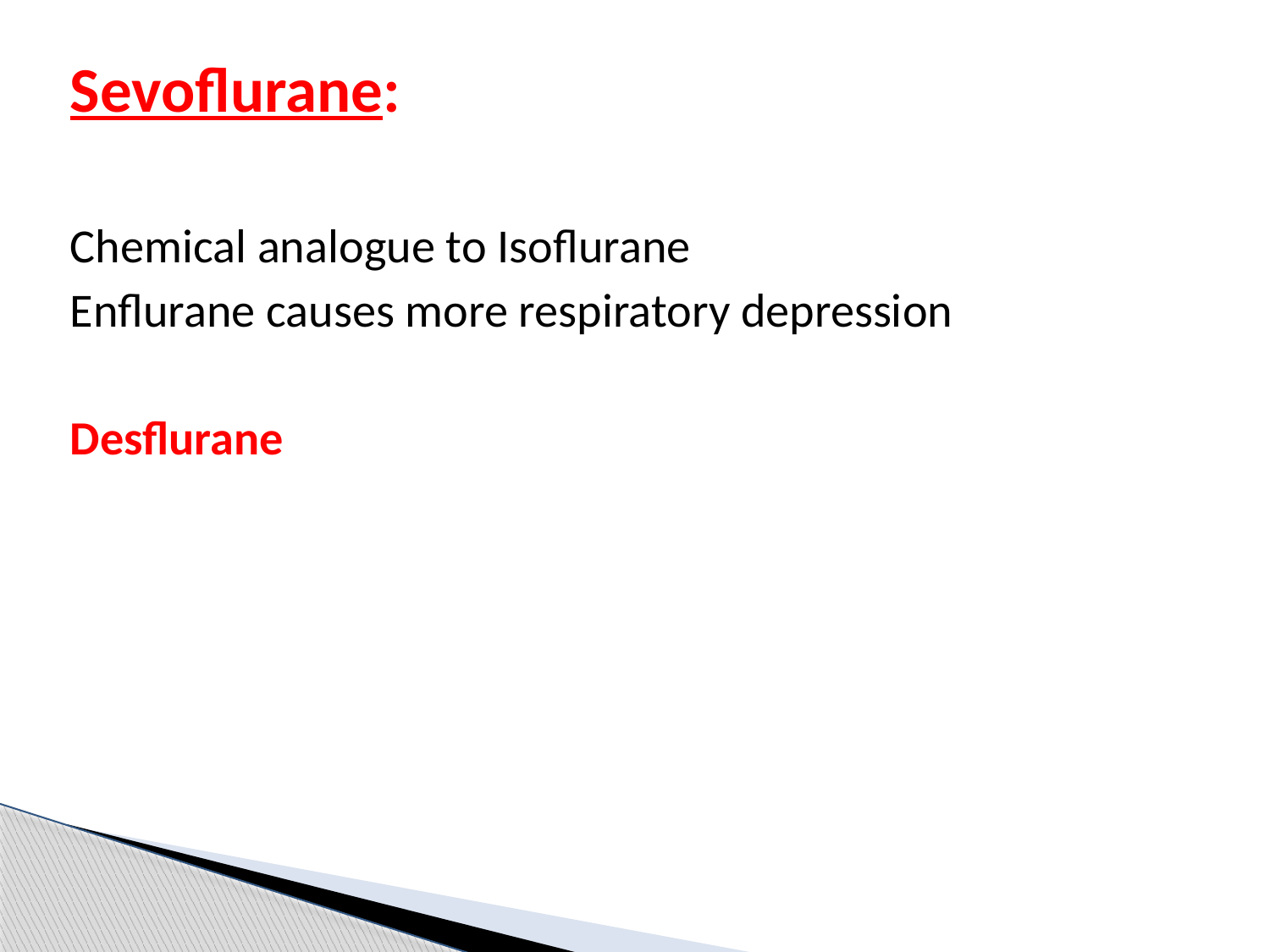

Sevoflurane:

Chemical analogue to Isoflurane
Enflurane causes more respiratory depression

Desflurane